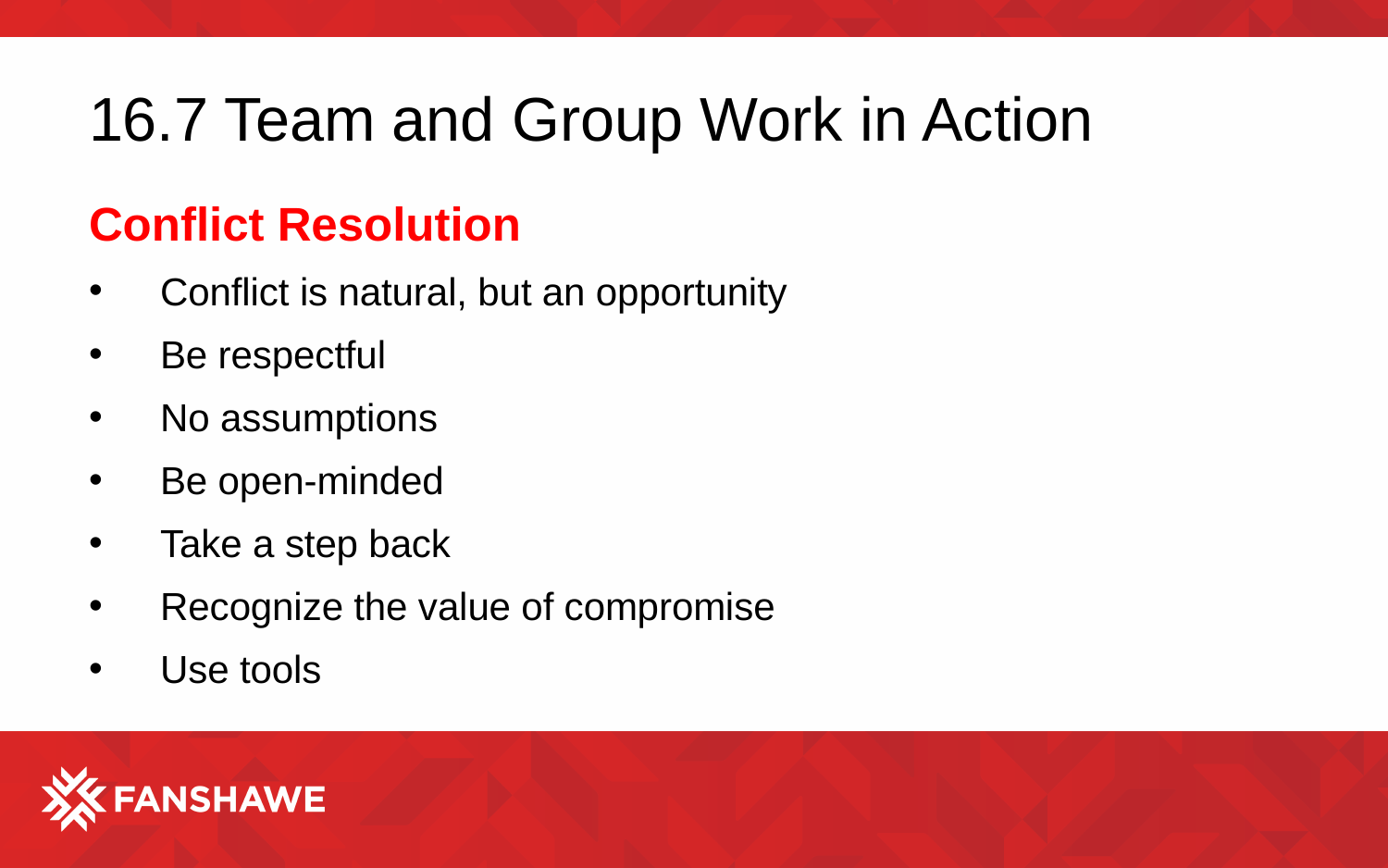

# 16.7 Team and Group Work in Action
Conflict Resolution
Conflict is natural, but an opportunity
Be respectful
No assumptions
Be open-minded
Take a step back
Recognize the value of compromise
Use tools